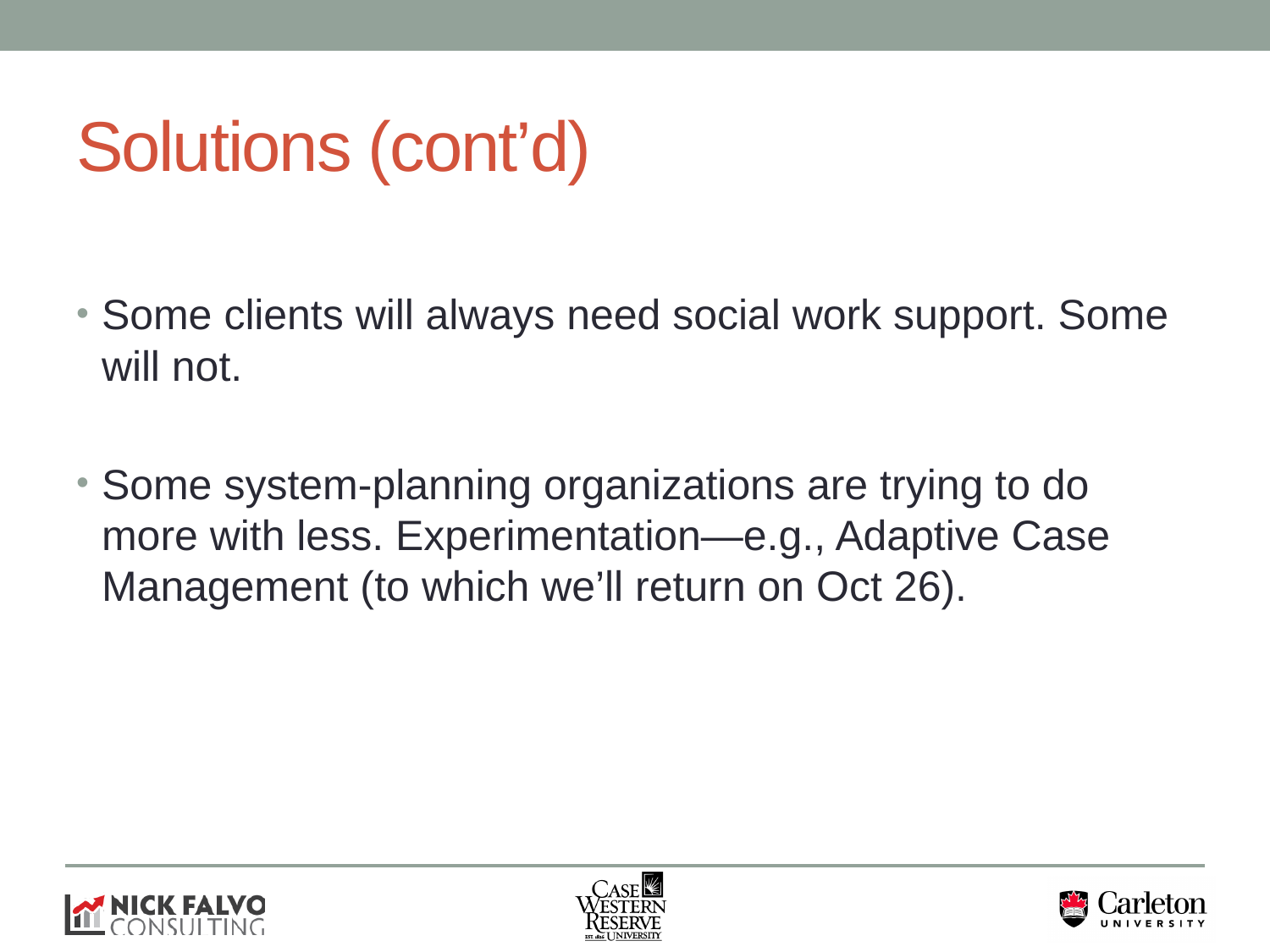

# Solutions (cont’d)

Some clients will always need social work support. Some will not.

Some system-planning organizations are trying to do more with less. Experimentation—e.g., Adaptive Case Management (to which we’ll return on Oct 26).